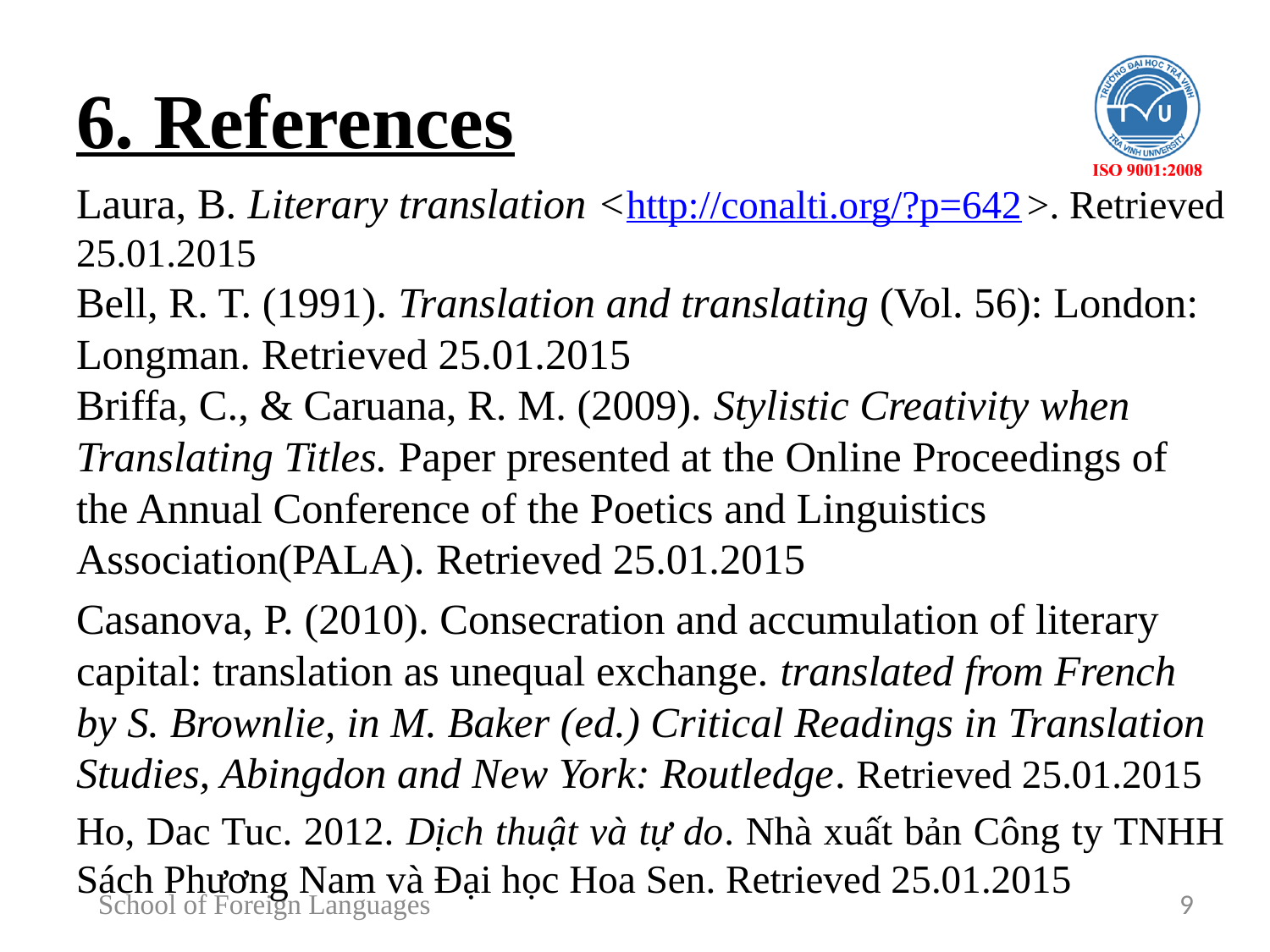

# 6. References
Laura, B. Literary translation <http://conalti.org/?p=642>. Retrieved 25.01.2015
Bell, R. T. (1991). Translation and translating (Vol. 56): London: Longman. Retrieved 25.01.2015
Briffa, C., & Caruana, R. M. (2009). Stylistic Creativity when Translating Titles. Paper presented at the Online Proceedings of the Annual Conference of the Poetics and Linguistics Association(PALA). Retrieved 25.01.2015
Casanova, P. (2010). Consecration and accumulation of literary capital: translation as unequal exchange. translated from French by S. Brownlie, in M. Baker (ed.) Critical Readings in Translation Studies, Abingdon and New York: Routledge. Retrieved 25.01.2015
Ho, Dac Tuc. 2012. Dịch thuật và tự do. Nhà xuất bản Công ty TNHH Sách Phương Nam và Đại học Hoa Sen. Retrieved 25.01.2015
School of Foreign Languages
9